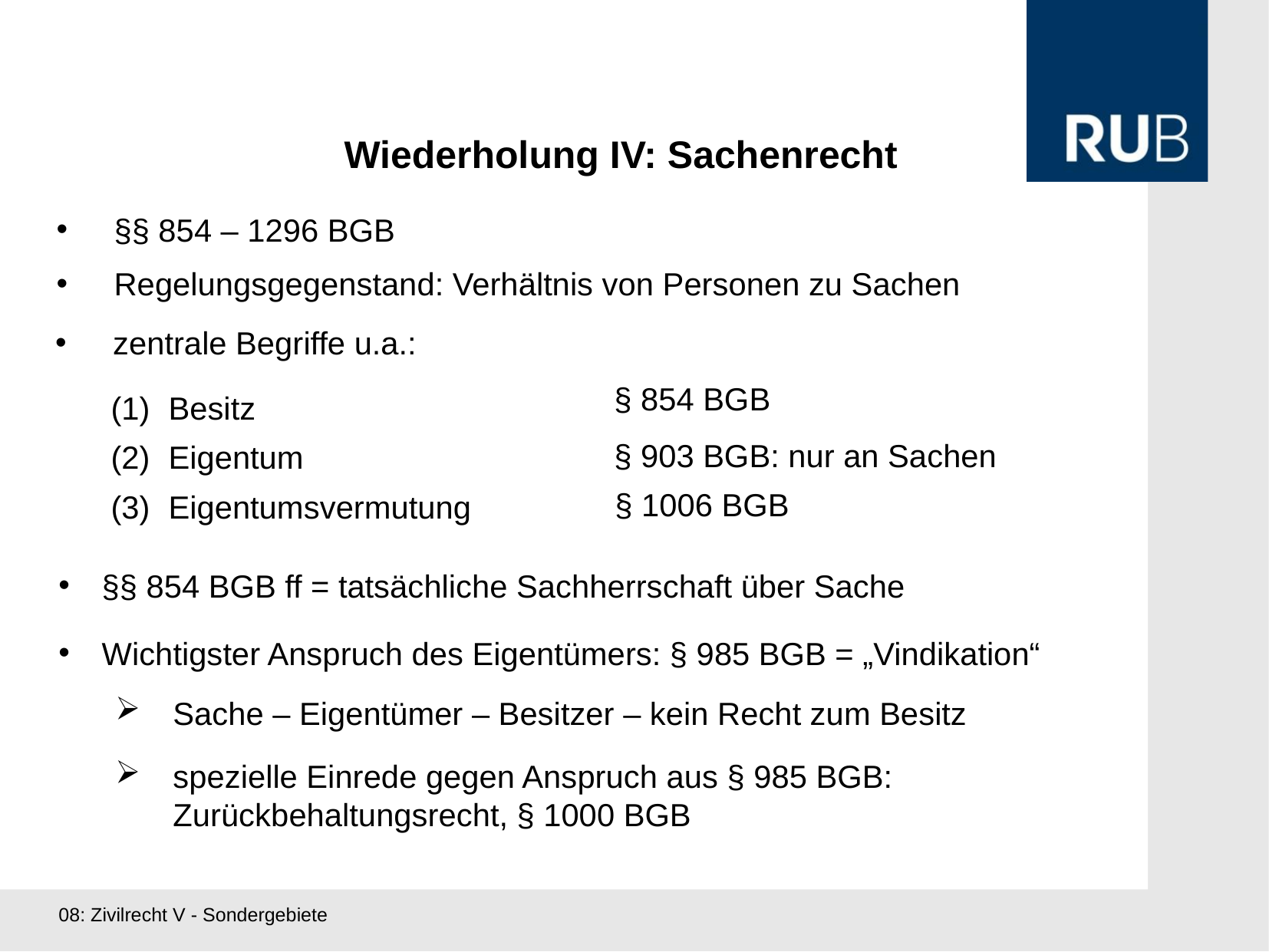

Wiederholung IV: Sachenrecht
§§ 854 – 1296 BGB
Regelungsgegenstand: Verhältnis von Personen zu Sachen
zentrale Begriffe u.a.:
§ 854 BGB
Besitz
§ 903 BGB: nur an Sachen
Eigentum
§ 1006 BGB
Eigentumsvermutung
§§ 854 BGB ff = tatsächliche Sachherrschaft über Sache
Wichtigster Anspruch des Eigentümers: § 985 BGB = „Vindikation“
Sache – Eigentümer – Besitzer – kein Recht zum Besitz
spezielle Einrede gegen Anspruch aus § 985 BGB: Zurückbehaltungsrecht, § 1000 BGB
08: Zivilrecht V - Sondergebiete